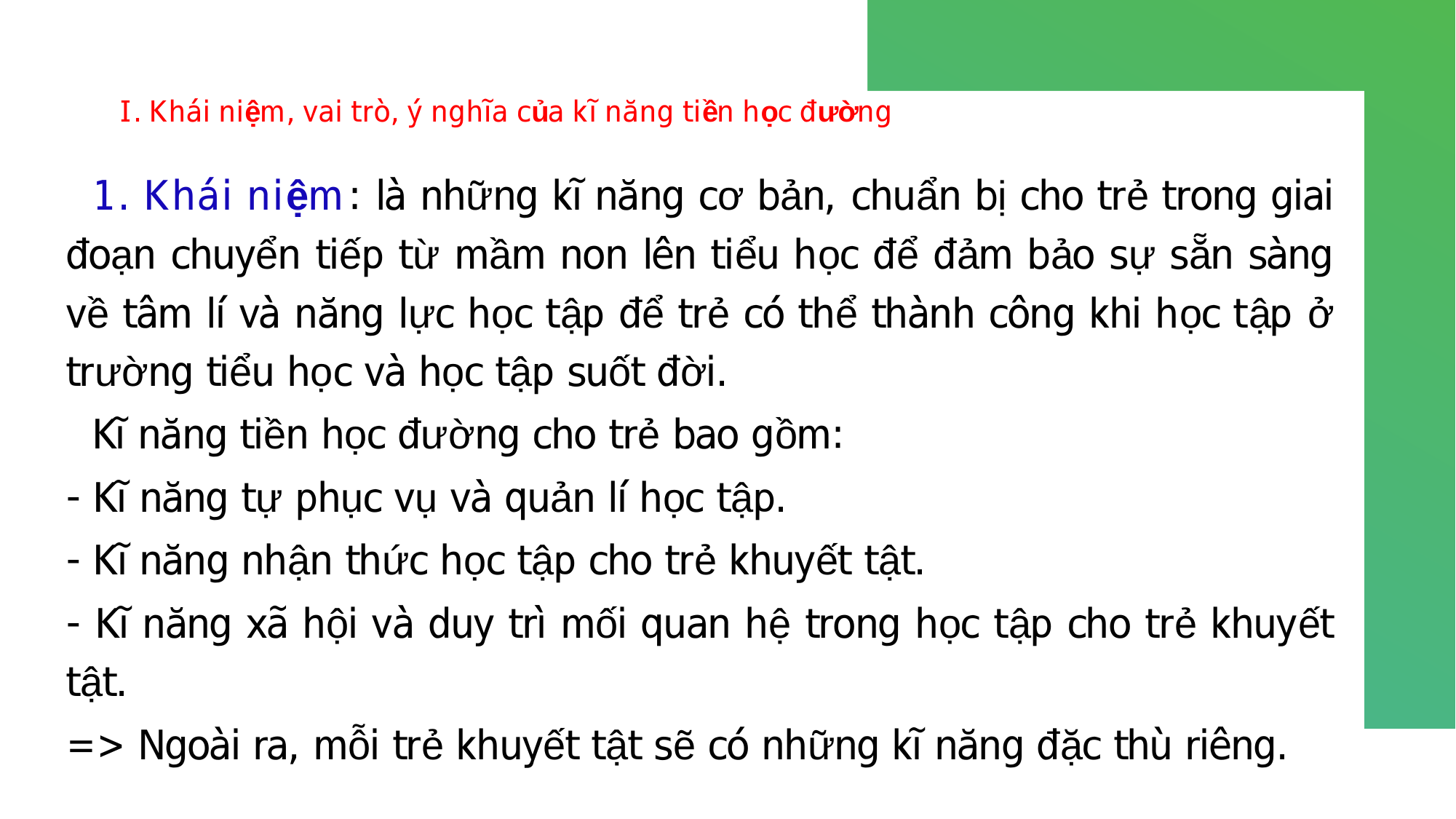

# I. Khái niệm, vai trò, ý nghĩa của kĩ năng tiền học đường
	1. Khái niệm: là những kĩ năng cơ bản, chuẩn bị cho trẻ trong giai đoạn chuyển tiếp từ mầm non lên tiểu học để đảm bảo sự sẵn sàng về tâm lí và năng lực học tập để trẻ có thể thành công khi học tập ở trường tiểu học và học tập suốt đời.
	Kĩ năng tiền học đường cho trẻ bao gồm:
- Kĩ năng tự phục vụ và quản lí học tập.
- Kĩ năng nhận thức học tập cho trẻ khuyết tật.
- Kĩ năng xã hội và duy trì mối quan hệ trong học tập cho trẻ khuyết tật.
=> Ngoài ra, mỗi trẻ khuyết tật sẽ có những kĩ năng đặc thù riêng.